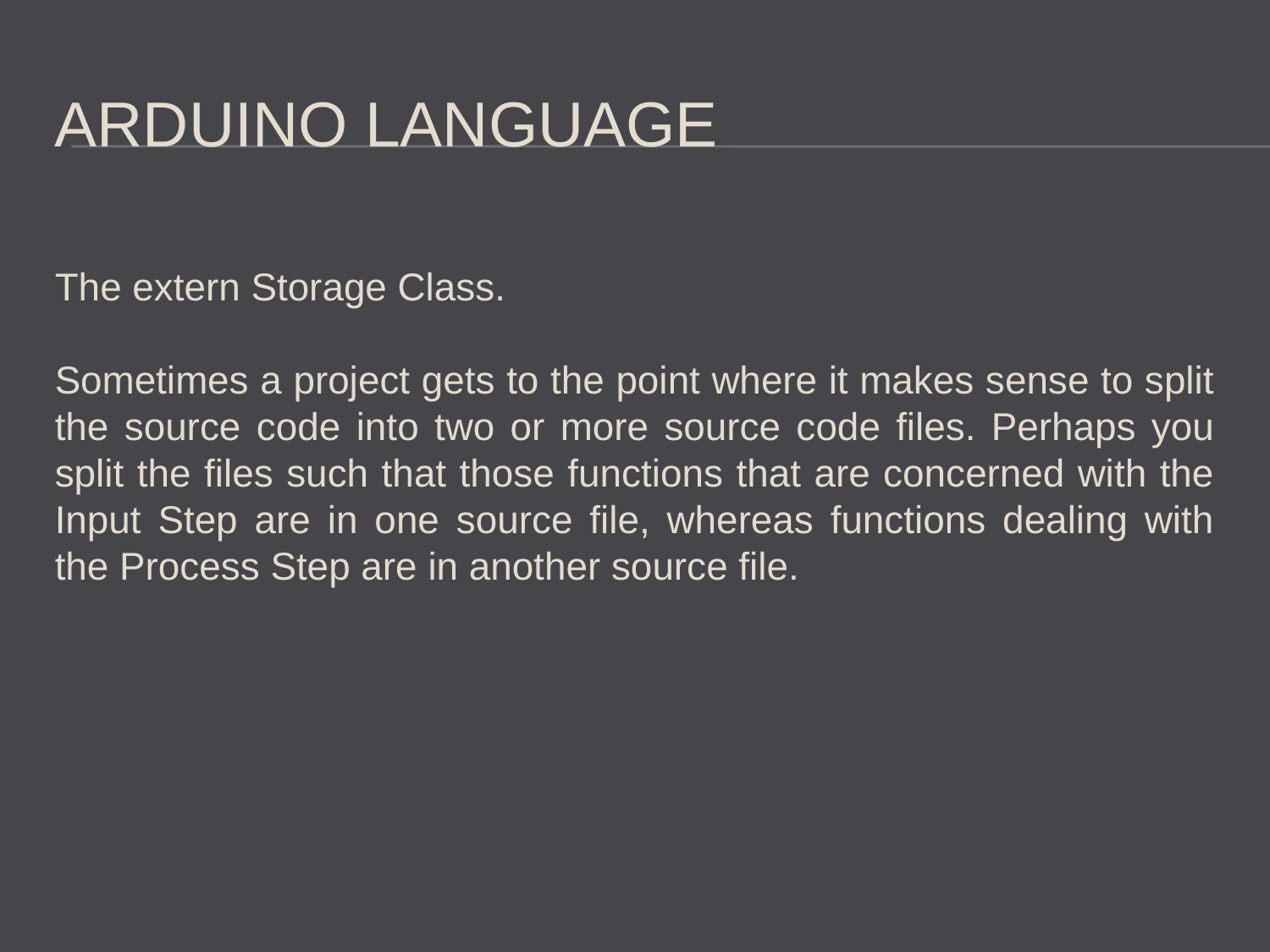

# Arduino Language
The extern Storage Class.

Sometimes a project gets to the point where it makes sense to split the source code into two or more source code files. Perhaps you split the files such that those functions that are concerned with the Input Step are in one source file, whereas functions dealing with the Process Step are in another source file.